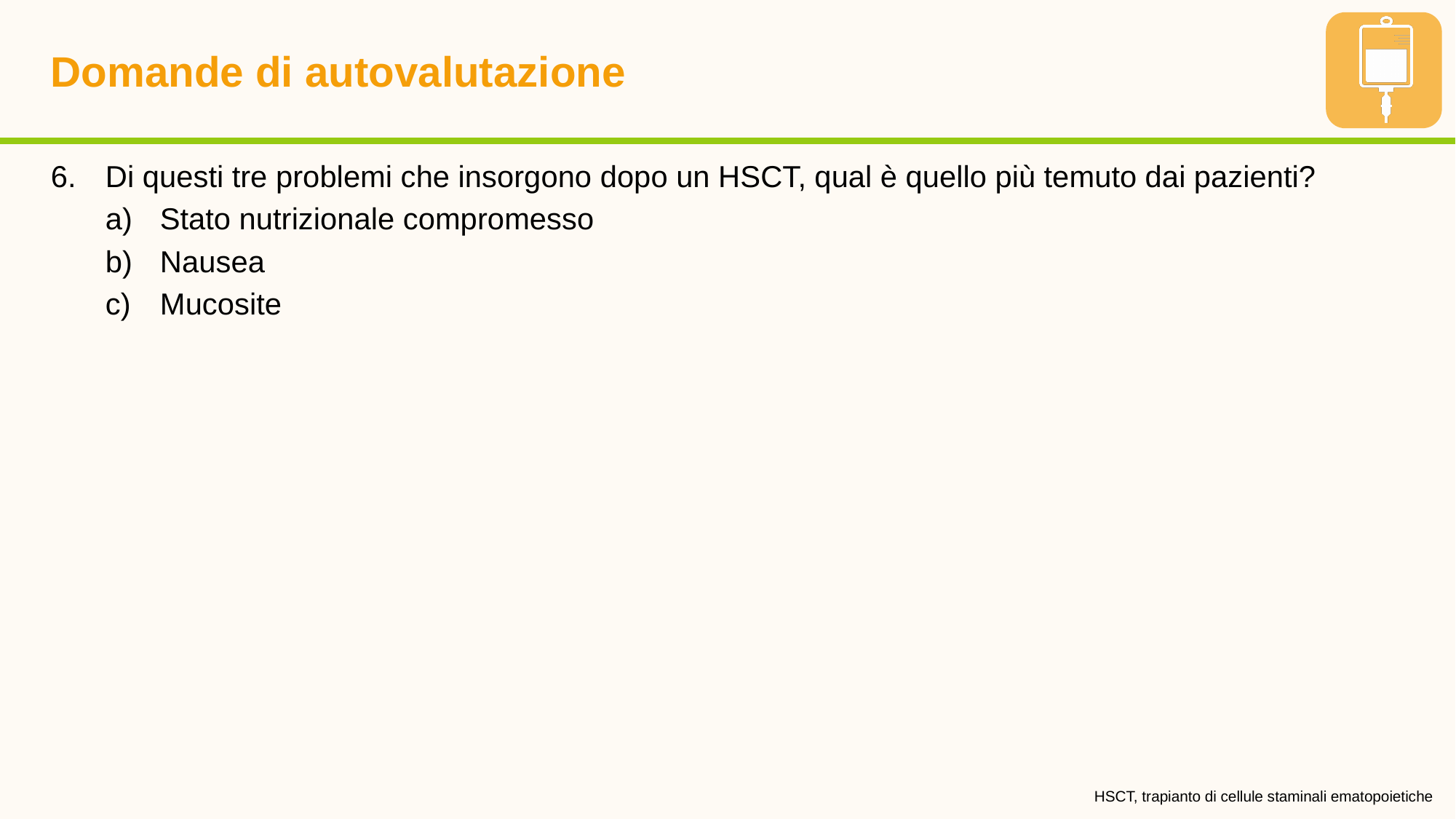

# Domande di autovalutazione
Di questi tre problemi che insorgono dopo un HSCT, qual è quello più temuto dai pazienti?
Stato nutrizionale compromesso
Nausea
Mucosite

HSCT, trapianto di cellule staminali ematopoietiche